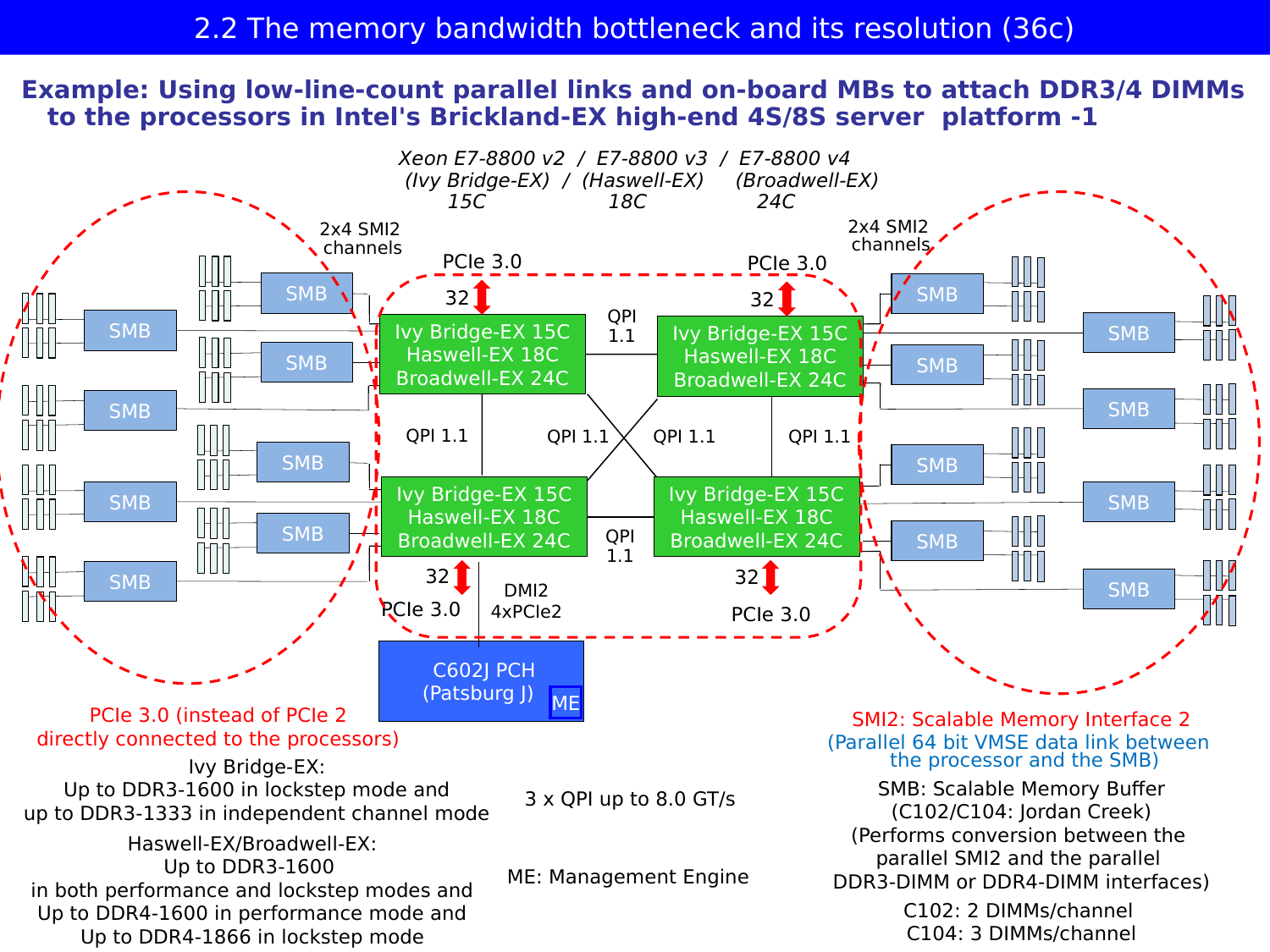

# 2.2 The memory bandwidth bottleneck and its resolution (36c)
Example: Using low-line-count parallel links and on-board MBs to attach DDR3/4 DIMMs
   to the processors in Intel's Brickland-EX high-end 4S/8S server  platform -1
Xeon E7-8800 v2  /  E7-8800 v3  /  E7-8800 v4
 (Ivy Bridge-EX)  /  (Haswell-EX)     (Broadwell-EX)
        15C                    18C                  24C

2x4 SMI2
 channels
2x4 SMI2
 channels
PCIe 3.0
PCIe 3.0

SMB
SMB

32

32

QPI
1.1
SMB
SMB
Ivy Bridge-EX 15C
Haswell-EX 18C
Broadwell-EX 24C
Ivy Bridge-EX 15C
Haswell-EX 18C
Broadwell-EX 24C

SMB
SMB

SMB
SMB
QPI 1.1

QPI 1.1
QPI 1.1
QPI 1.1

SMB
SMB

Ivy Bridge-EX 15C
Haswell-EX 18C
Broadwell-EX 24C

Ivy Bridge-EX 15C
Haswell-EX 18C
Broadwell-EX 24C

SMB
SMB

SMB

QPI
1.1
SMB

32
32

SMB
SMB
DMI2
4xPCIe2
PCIe 3.0

PCIe 3.0

 C602J PCH
(Patsburg J)
ME
PCIe 3.0 (instead of PCIe 2
directly connected to the processors)
SMI2: Scalable Memory Interface 2
(Parallel 64 bit VMSE data link between
 the processor and the SMB)
SMB: Scalable Memory Buffer
(C102/C104: Jordan Creek)
(Performs conversion between the
parallel SMI2 and the parallel
DDR3-DIMM or DDR4-DIMM interfaces)
C102: 2 DIMMs/channel
C104: 3 DIMMs/channel
Ivy Bridge-EX:
Up to DDR3-1600 in lockstep mode and
up to DDR3-1333 in independent channel mode
3 x QPI up to 8.0 GT/s
Haswell-EX/Broadwell-EX:
Up to DDR3-1600
in both performance and lockstep modes and
Up to DDR4-1600 in performance mode and
Up to DDR4-1866 in lockstep mode
ME: Management Engine